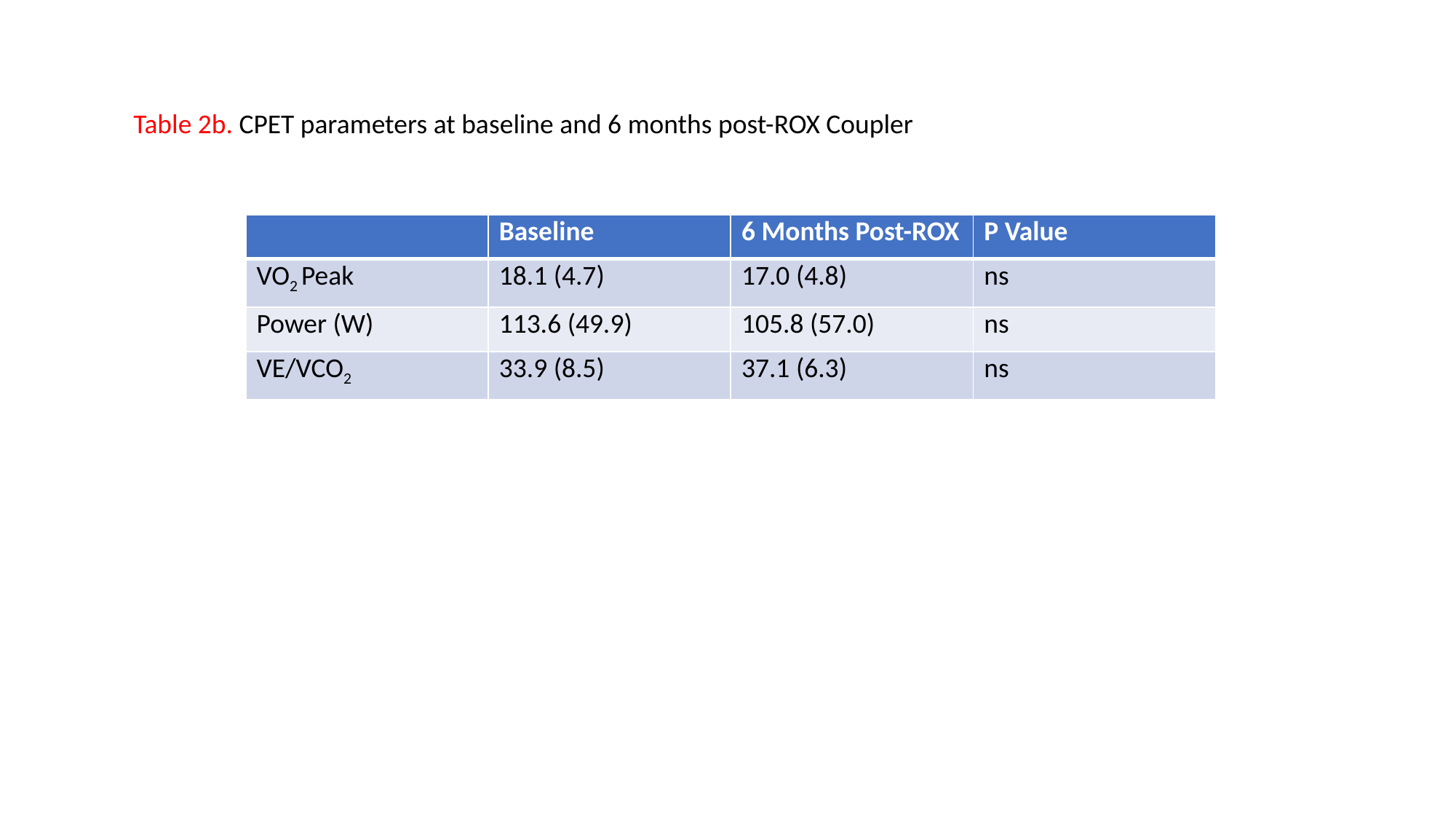

Table 2b. CPET parameters at baseline and 6 months post-ROX Coupler
|  | Baseline | 6 Months Post-ROX | P Value |
| --- | --- | --- | --- |
| VO2 Peak | 18.1 (4.7) | 17.0 (4.8) | ns |
| Power (W) | 113.6 (49.9) | 105.8 (57.0) | ns |
| VE/VCO2 | 33.9 (8.5) | 37.1 (6.3) | ns |